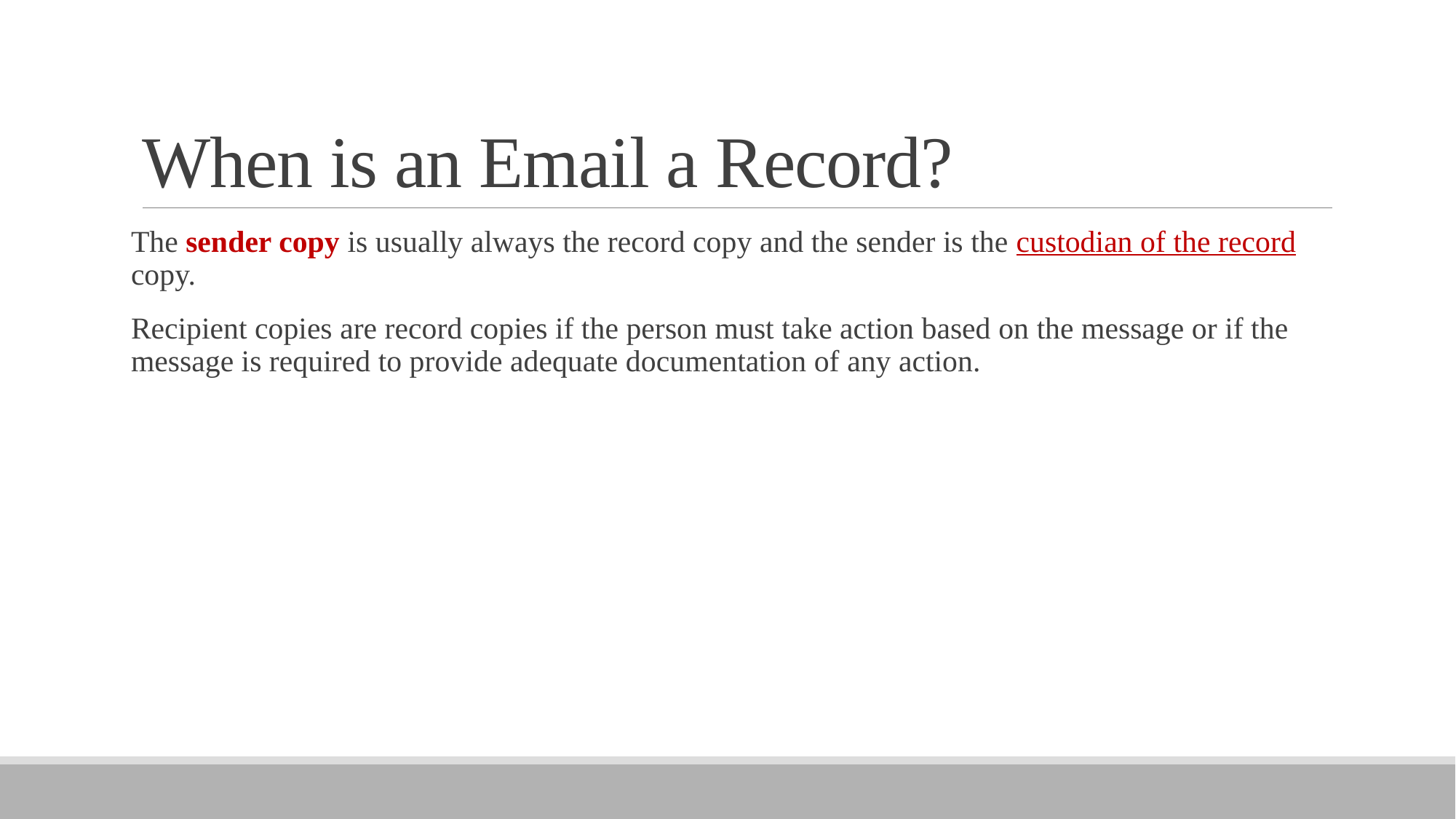

# When is an Email a Record?
The sender copy is usually always the record copy and the sender is the custodian of the record copy.
Recipient copies are record copies if the person must take action based on the message or if the message is required to provide adequate documentation of any action.